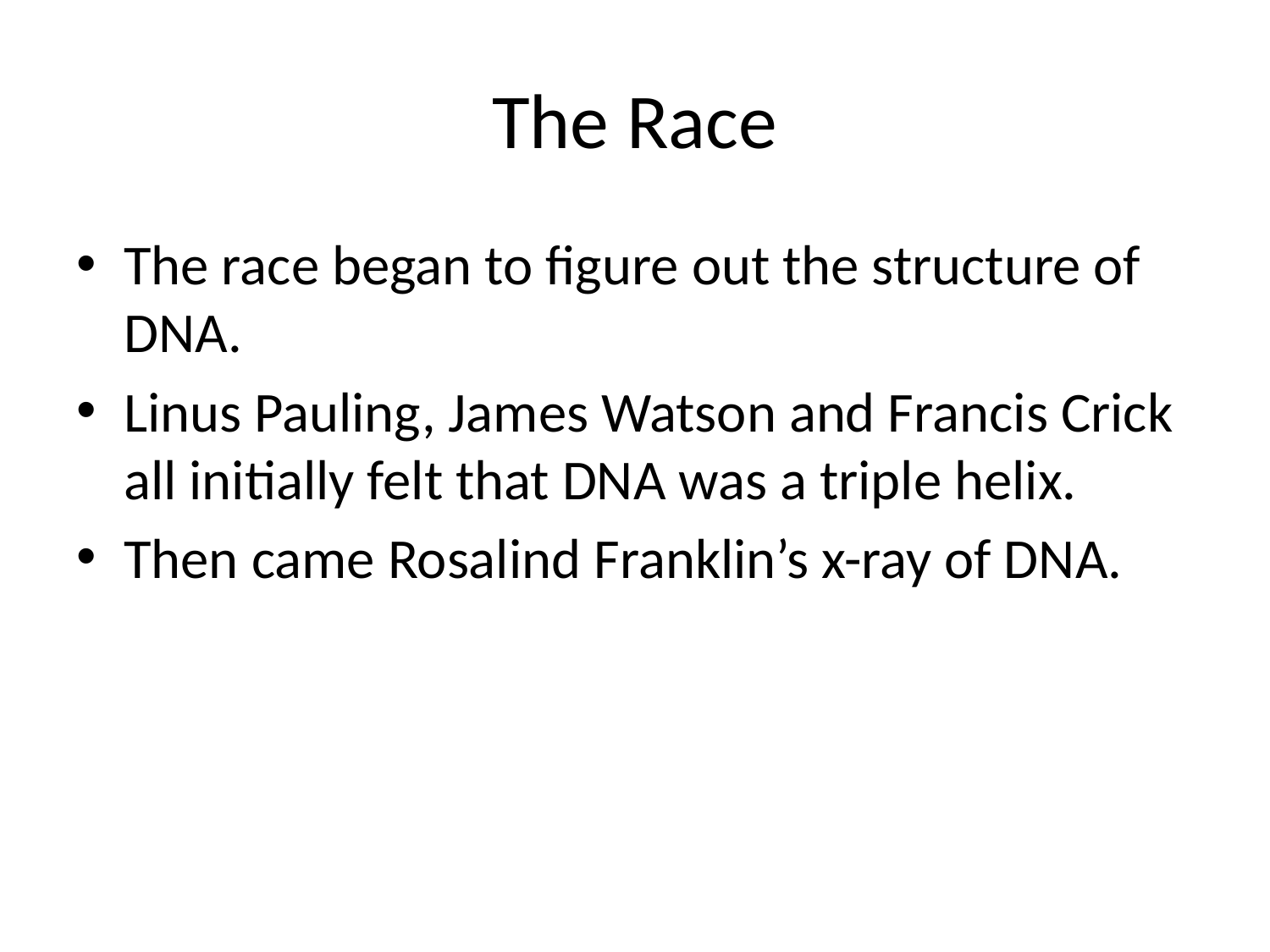

# The Race
The race began to figure out the structure of DNA.
Linus Pauling, James Watson and Francis Crick all initially felt that DNA was a triple helix.
Then came Rosalind Franklin’s x-ray of DNA.